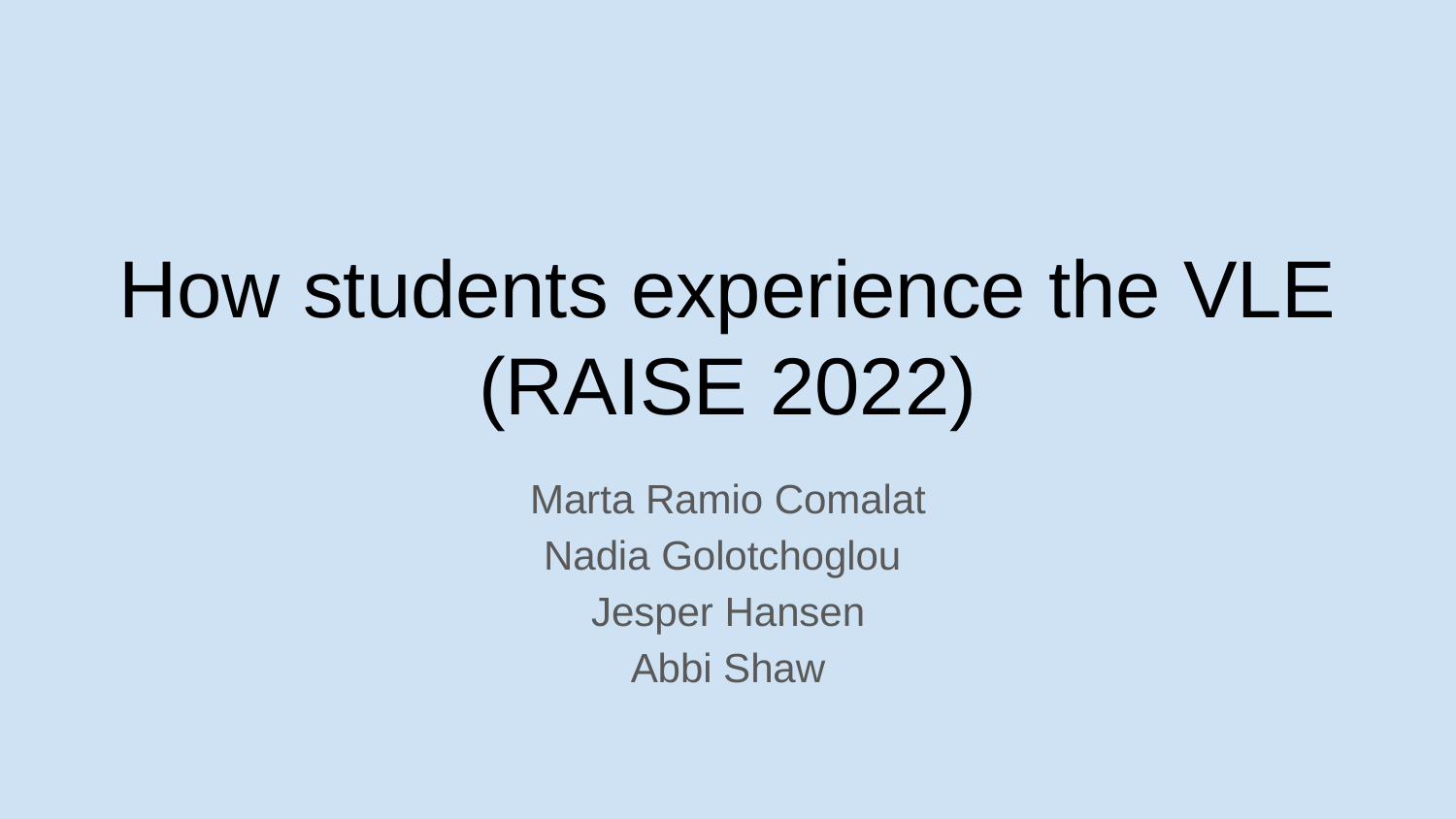

# How students experience the VLE (RAISE 2022)
Marta Ramio Comalat
Nadia Golotchoglou
Jesper Hansen
Abbi Shaw